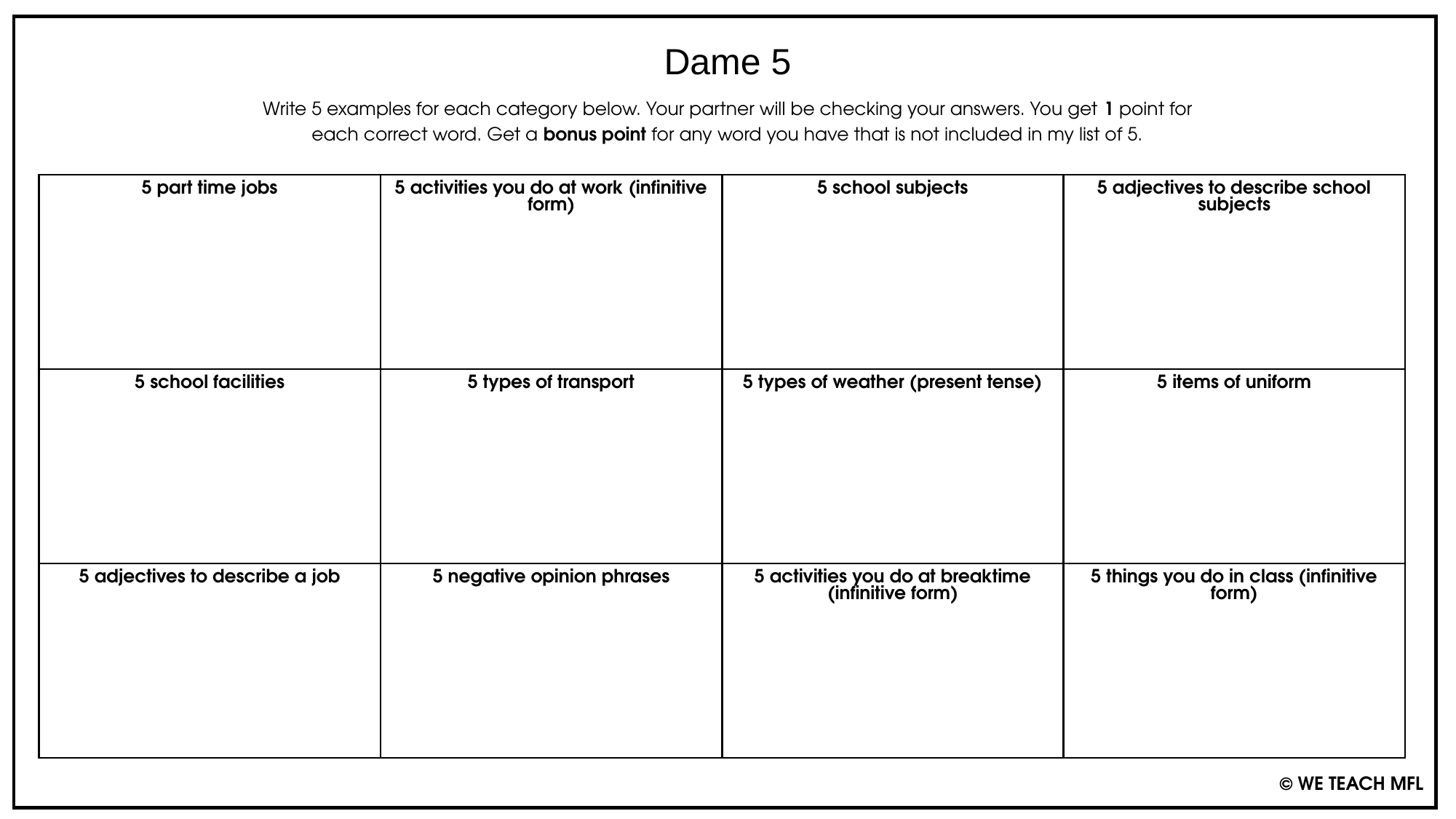

Dame 5
Write 5 examples for each category below. Your partner will be checking your answers. You get 1 point for each correct word. Get a bonus point for any word you have that is not included in my list of 5.
| 5 part time jobs | 5 activities you do at work (infinitive form) | 5 school subjects | 5 adjectives to describe school subjects |
| --- | --- | --- | --- |
| 5 school facilities | 5 types of transport | 5 types of weather (present tense) | 5 items of uniform |
| 5 adjectives to describe a job | 5 negative opinion phrases | 5 activities you do at breaktime (infinitive form) | 5 things you do in class (infinitive form) |
© WE TEACH MFL